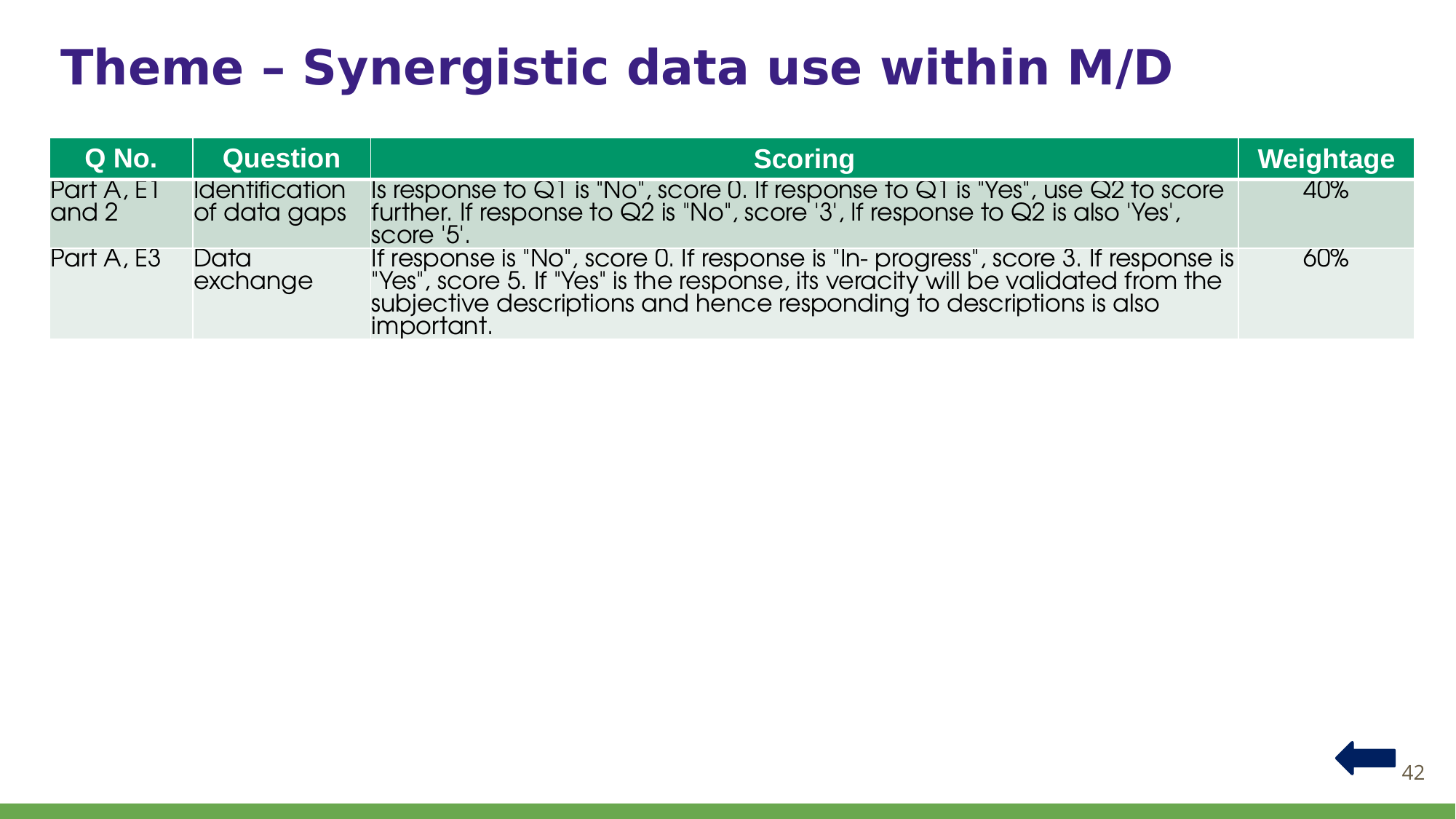

# Theme – Synergistic data use within M/D
| Q No. | Question | Scoring | Weightage |
| --- | --- | --- | --- |
| Part A, E1 and 2 | Identification of data gaps | Is response to Q1 is "No", score 0. If response to Q1 is "Yes", use Q2 to score further. If response to Q2 is "No", score '3', If response to Q2 is also 'Yes', score '5'. | 40% |
| Part A, E3 | Data exchange | If response is "No", score 0. If response is "In- progress", score 3. If response is "Yes", score 5. If "Yes" is the response, its veracity will be validated from the subjective descriptions and hence responding to descriptions is also important. | 60% |

42